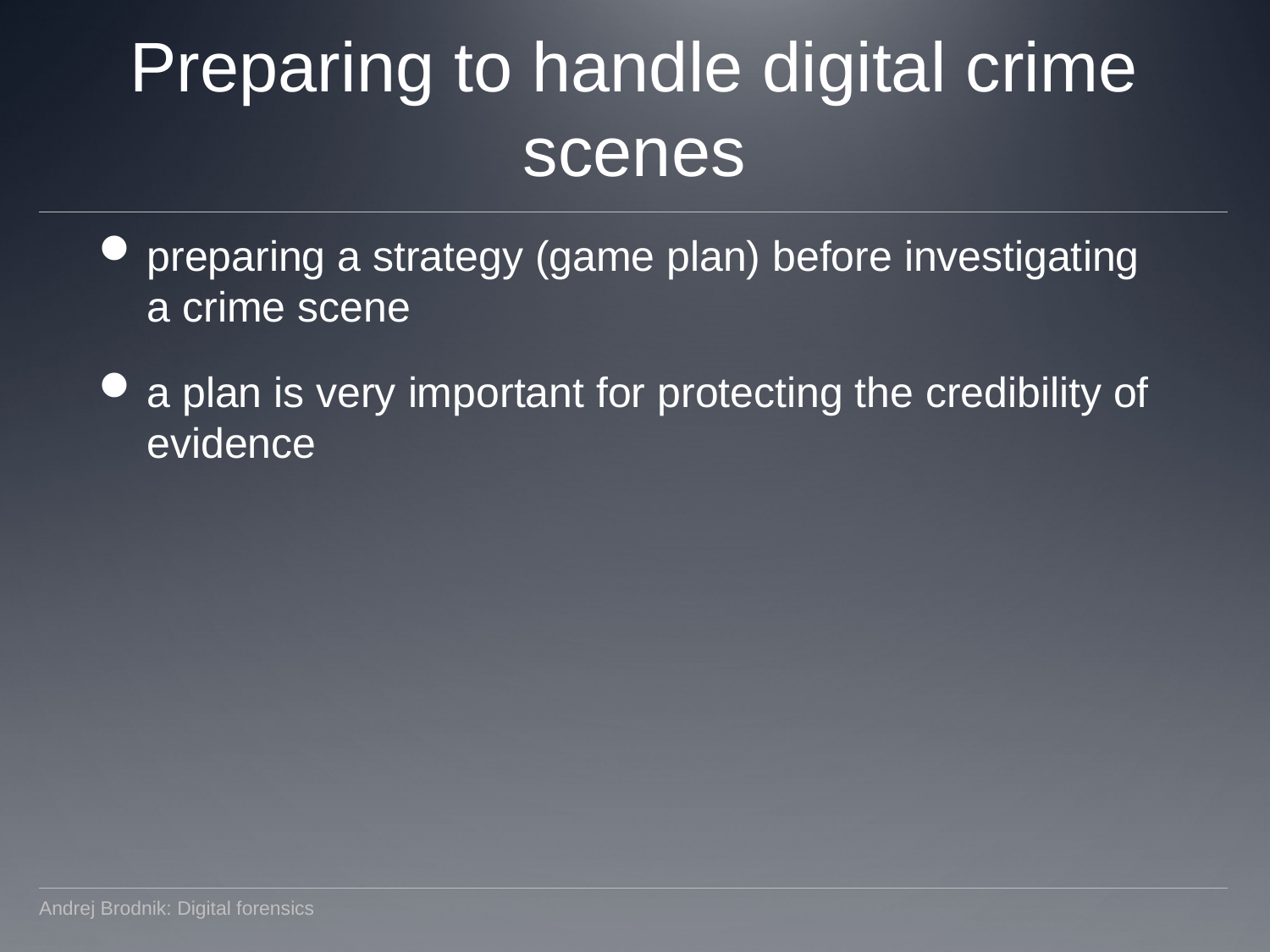

# Preparing to handle digital crime scenes
preparing a strategy (game plan) before investigating a crime scene
a plan is very important for protecting the credibility of evidence

Andrej Brodnik: Digital forensics